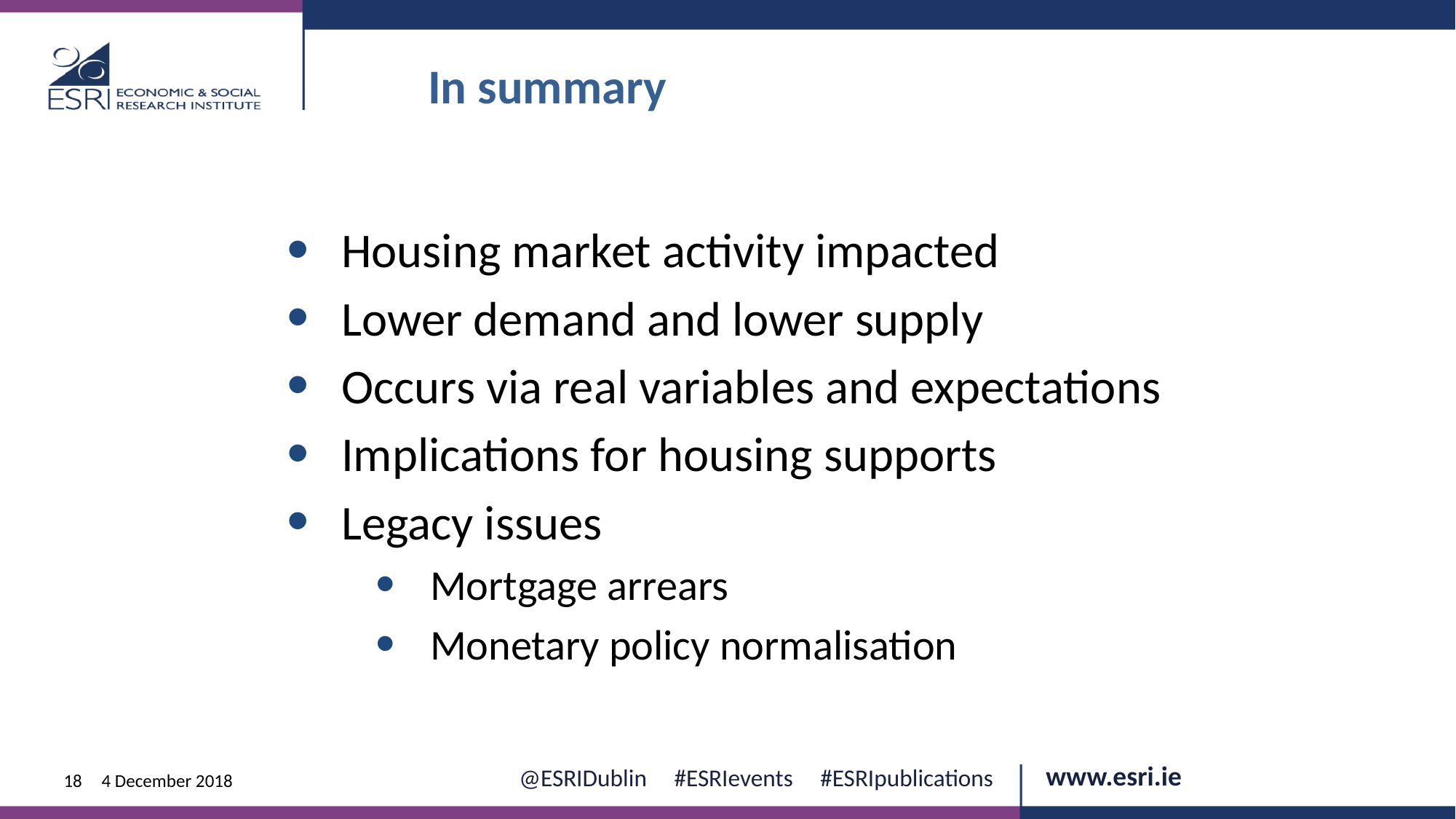

In summary
Housing market activity impacted
Lower demand and lower supply
Occurs via real variables and expectations
Implications for housing supports
Legacy issues
Mortgage arrears
Monetary policy normalisation

18
4 December 2018